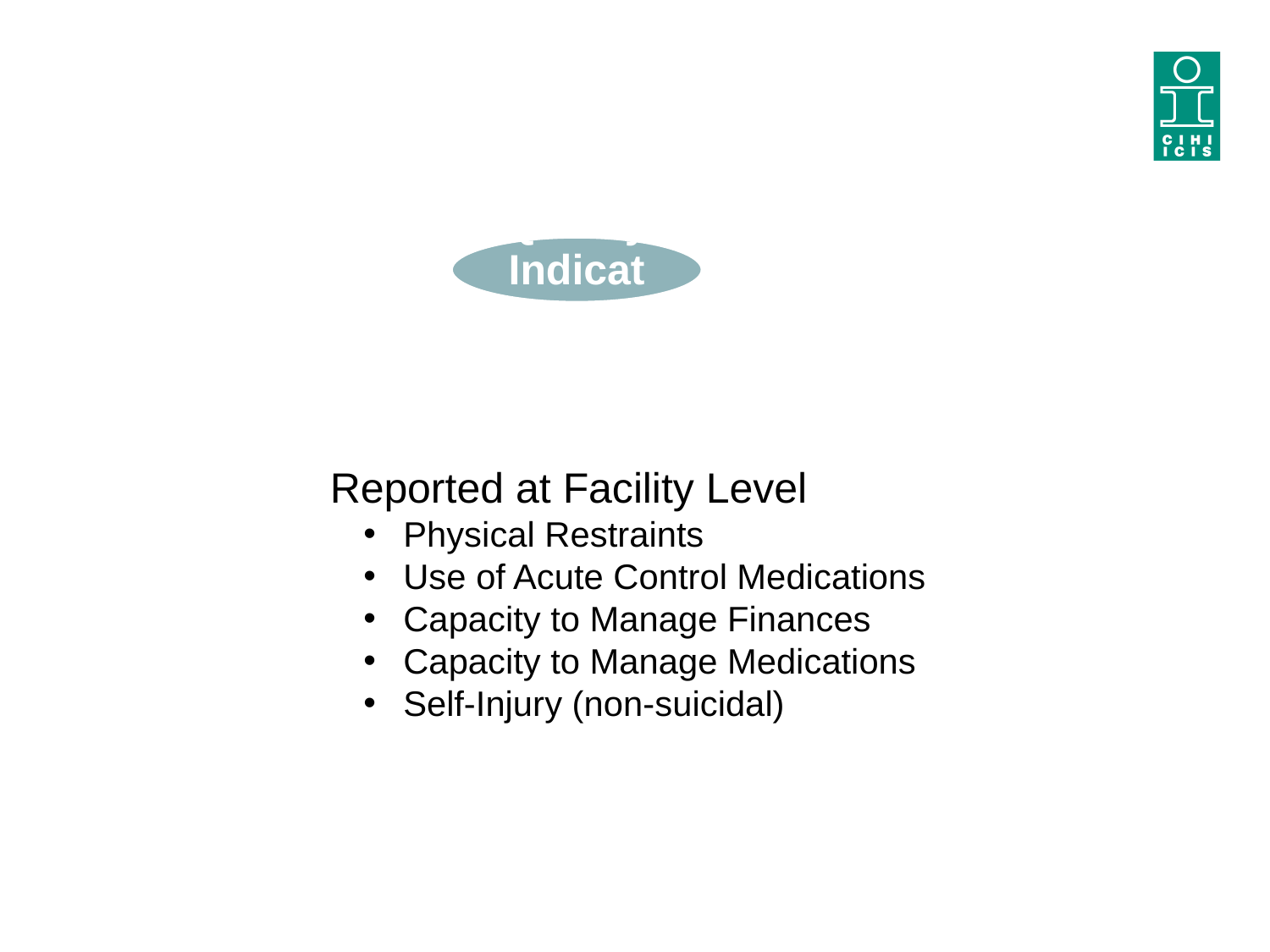

#
Quality Indicators
Reported at Facility Level
 Physical Restraints
 Use of Acute Control Medications
 Capacity to Manage Finances
 Capacity to Manage Medications
 Self-Injury (non-suicidal)